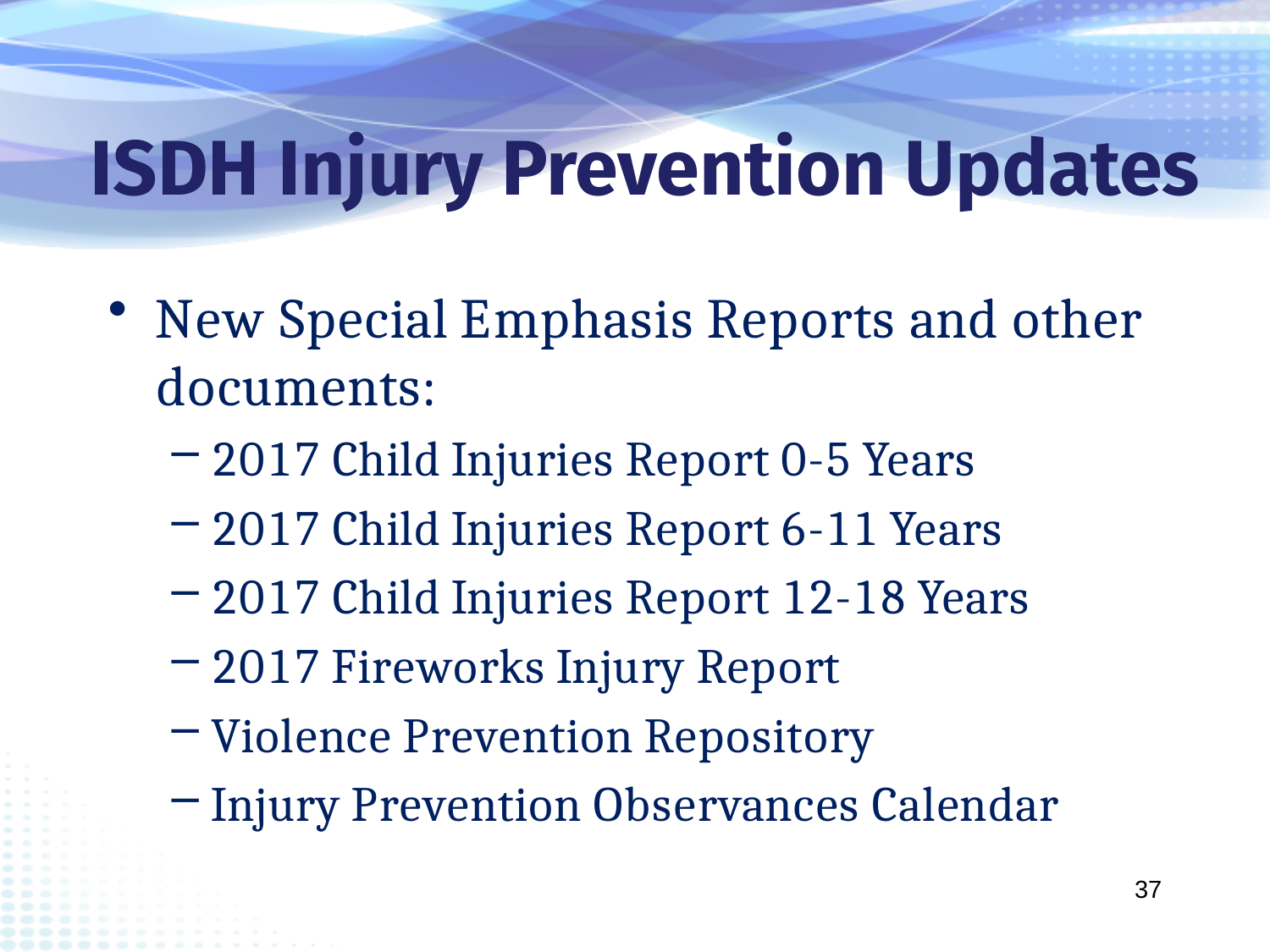

# ISDH Injury Prevention Updates
New Special Emphasis Reports and other documents:
2017 Child Injuries Report 0-5 Years
2017 Child Injuries Report 6-11 Years
2017 Child Injuries Report 12-18 Years
2017 Fireworks Injury Report
Violence Prevention Repository
Injury Prevention Observances Calendar

37